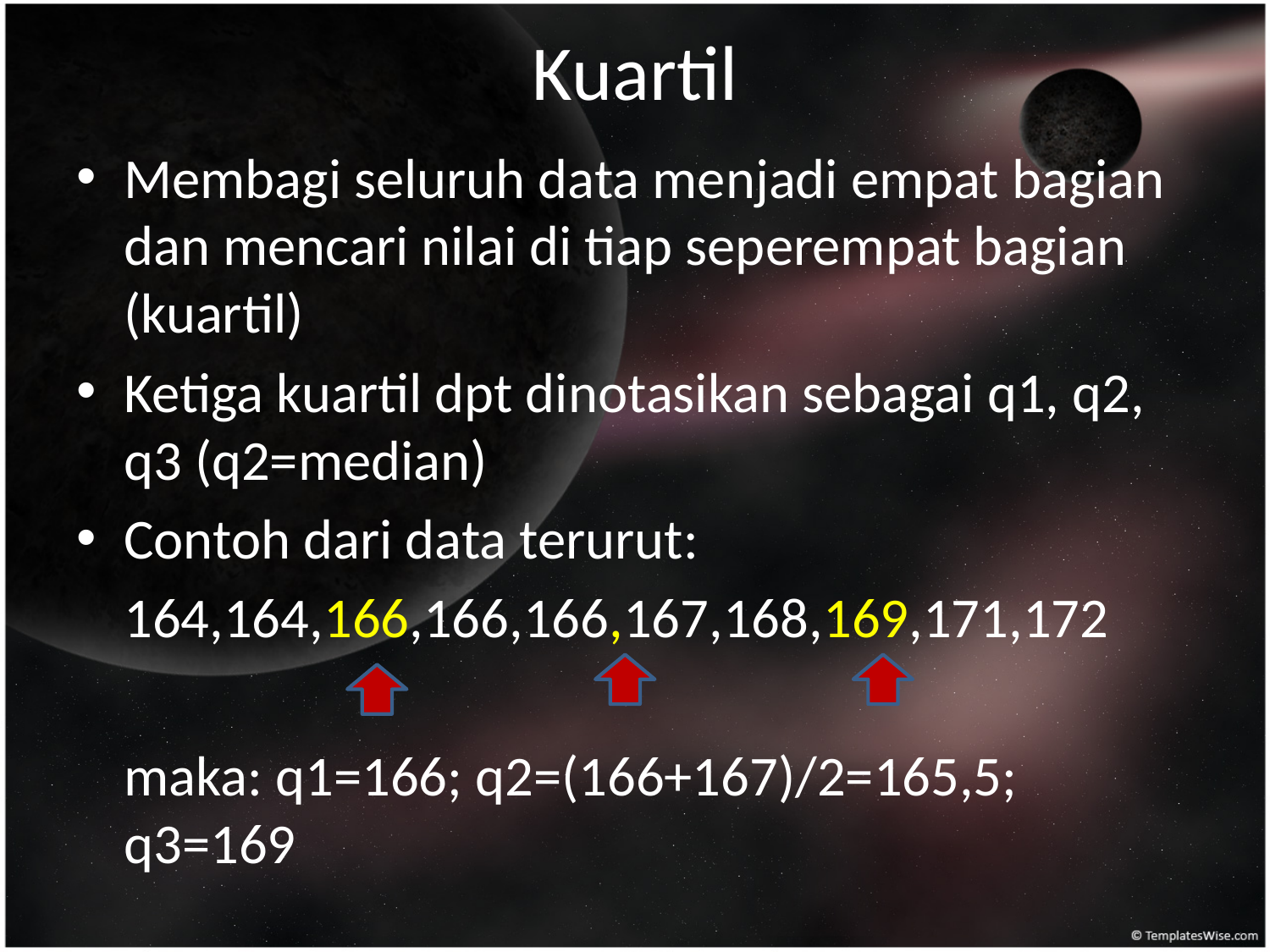

# Kuartil
Membagi seluruh data menjadi empat bagian dan mencari nilai di tiap seperempat bagian (kuartil)
Ketiga kuartil dpt dinotasikan sebagai q1, q2, q3 (q2=median)
Contoh dari data terurut:
	164,164,166,166,166,167,168,169,171,172

	maka: q1=166; q2=(166+167)/2=165,5; q3=169